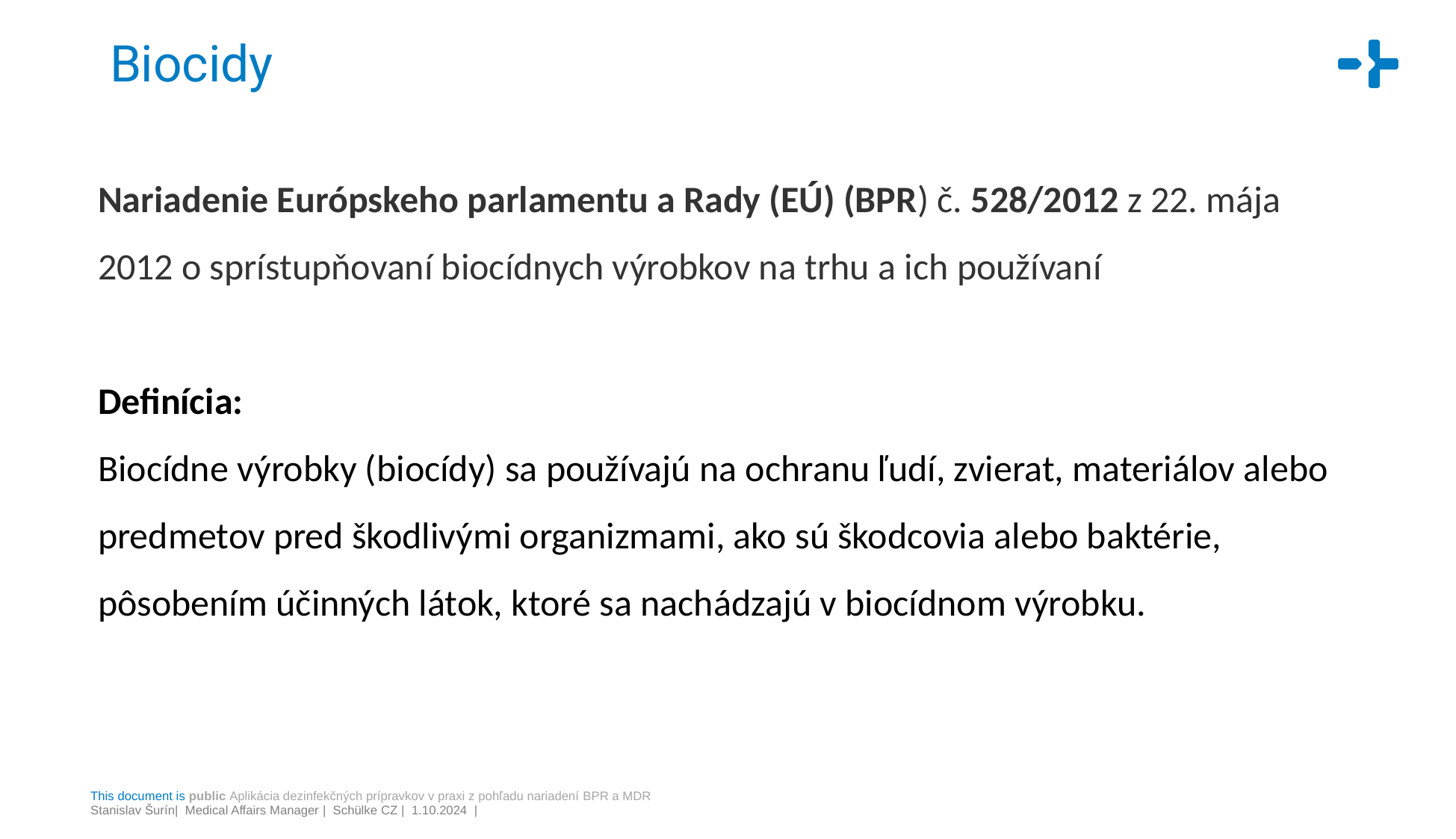

# Biocidy
Nariadenie Európskeho parlamentu a Rady (EÚ) (BPR) č. 528/2012 z 22. mája
2012 o sprístupňovaní biocídnych výrobkov na trhu a ich používaní

Definícia:
Biocídne výrobky (biocídy) sa používajú na ochranu ľudí, zvierat, materiálov alebo
predmetov pred škodlivými organizmami, ako sú škodcovia alebo baktérie,
pôsobením účinných látok, ktoré sa nachádzajú v biocídnom výrobku.